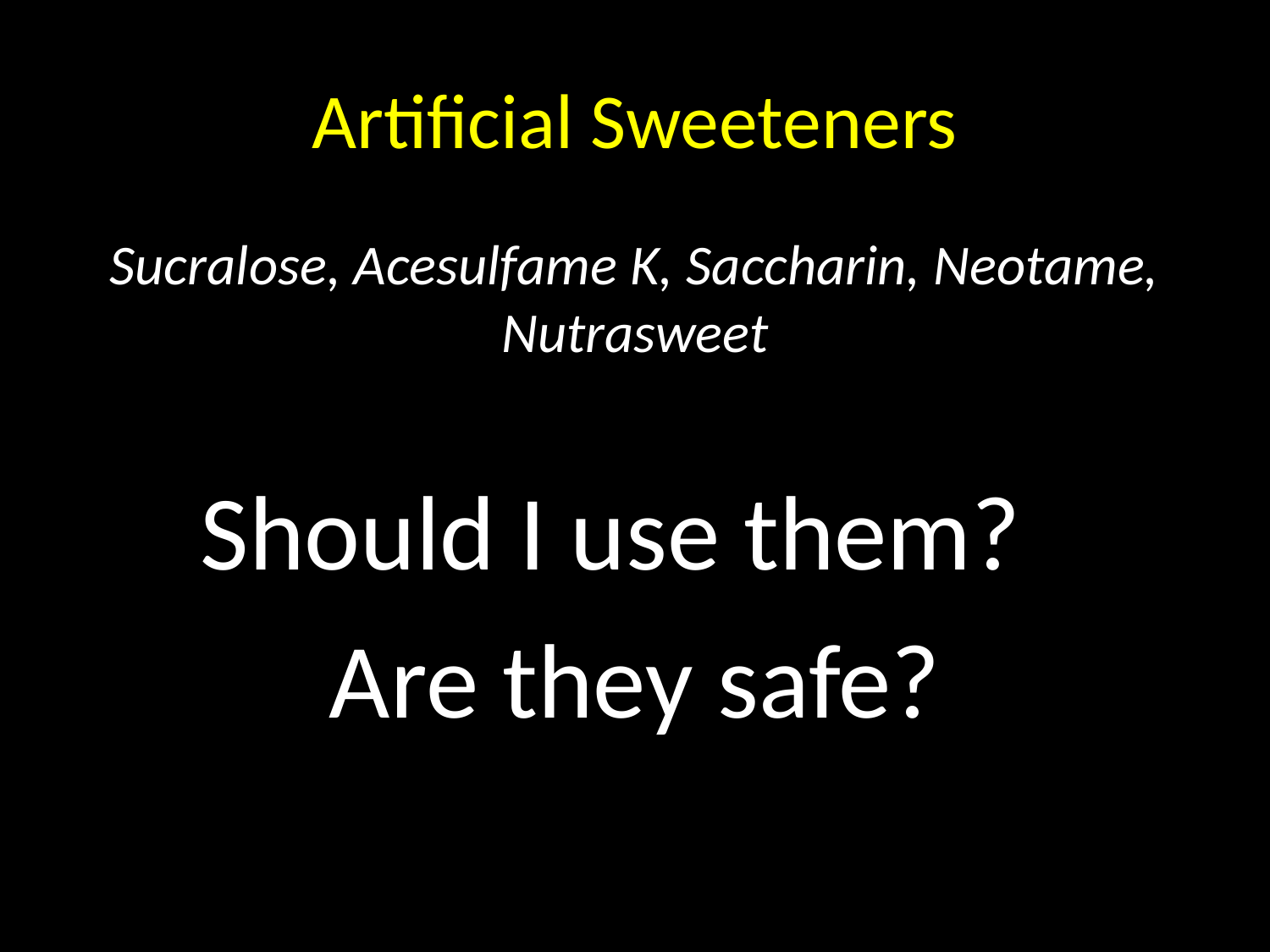

# Artificial Sweeteners
Sucralose, Acesulfame K, Saccharin, Neotame, Nutrasweet

Should I use them?
Are they safe?